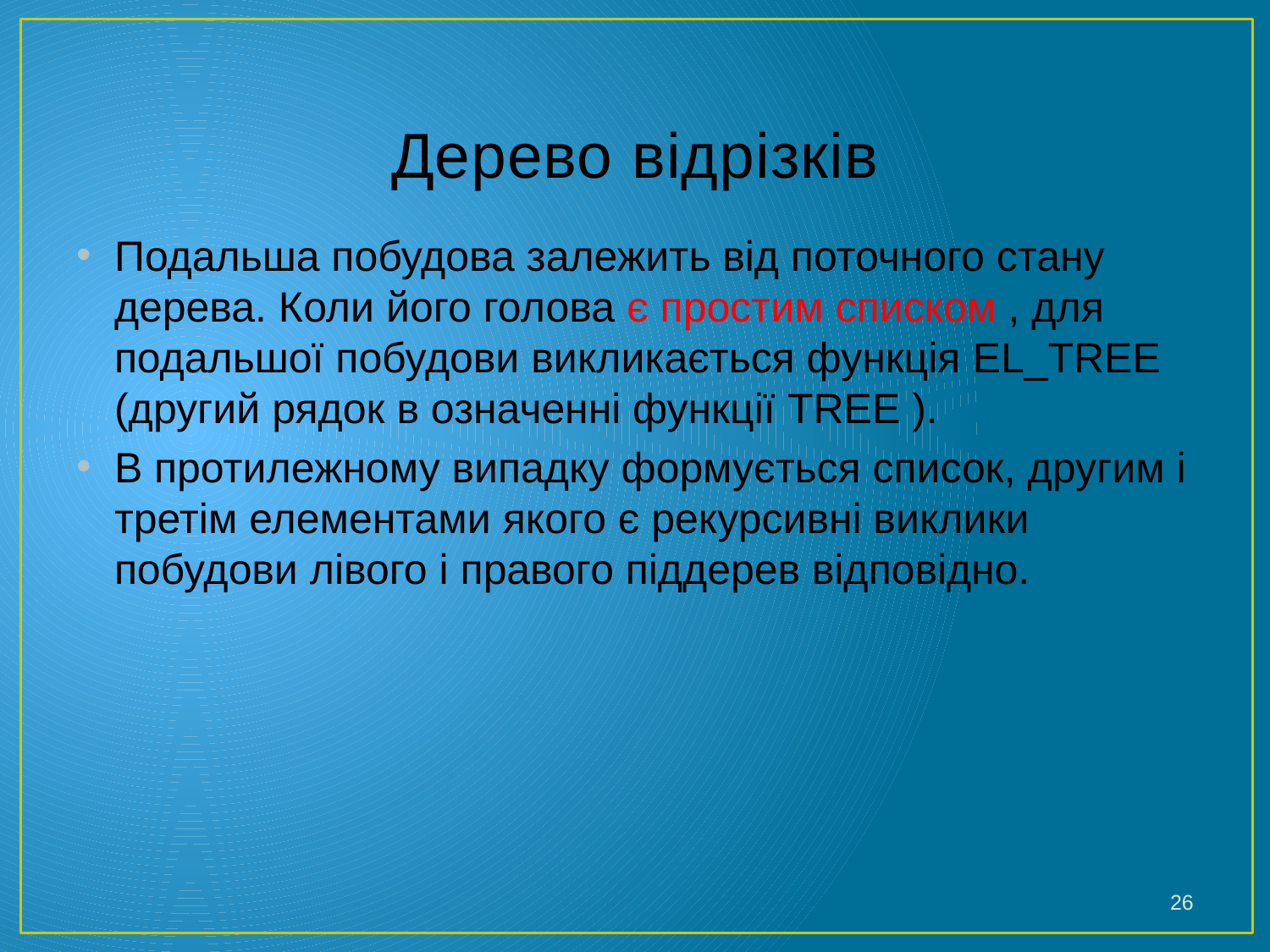

# Дерево відрізків
Подальша побудова залежить від поточного стану дерева. Коли його голова є простим списком , для подальшої побудови викликається функція el_tree (другий рядок в означенні функції tree ).
В протилежному випадку формується список, другим і третім елементами якого є рекурсивні виклики побудови лівого і правого піддерев відповідно.
26